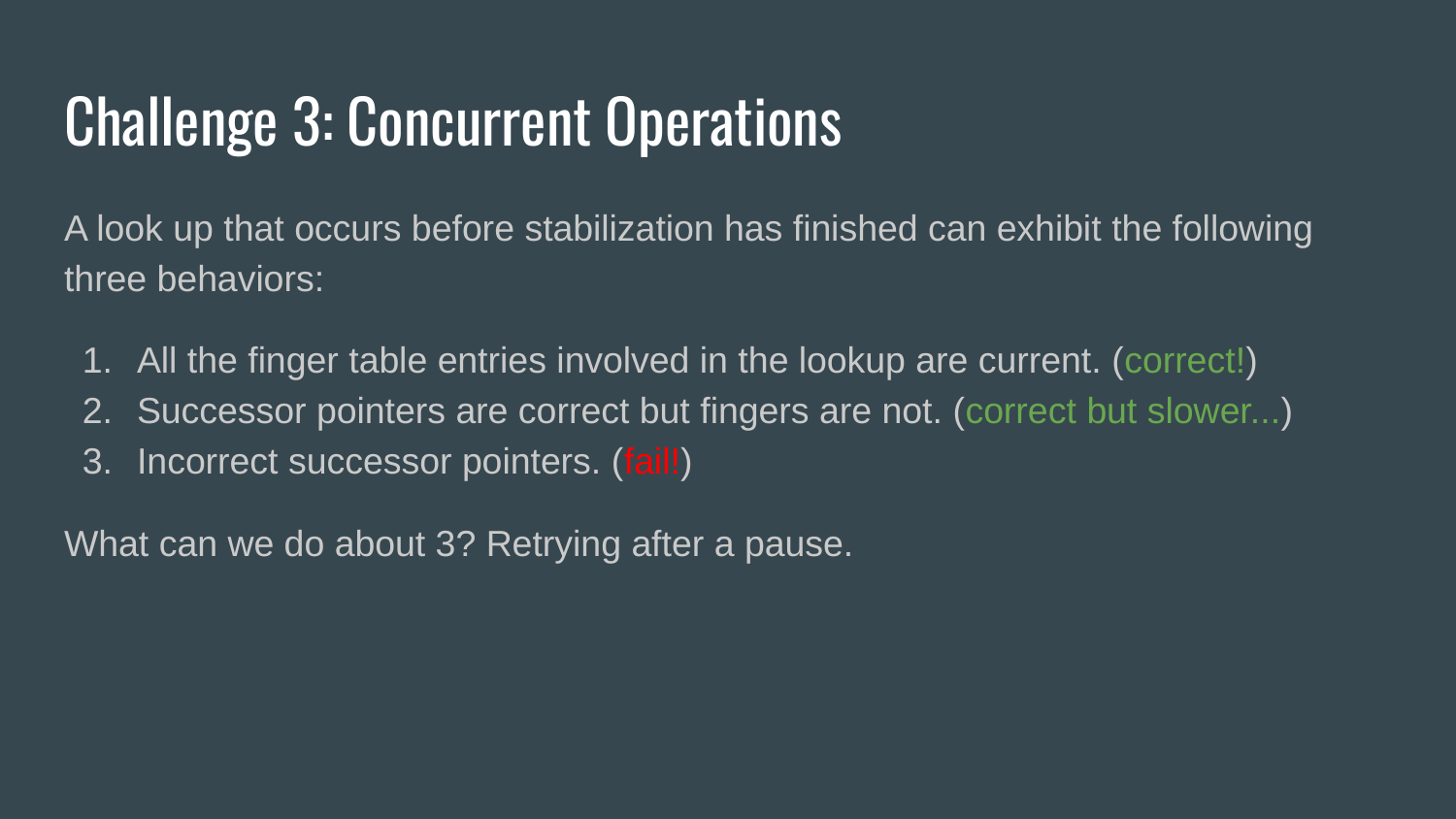

# Challenge 3: Concurrent Operations
A look up that occurs before stabilization has finished can exhibit the following three behaviors:
All the finger table entries involved in the lookup are current. (correct!)
Successor pointers are correct but fingers are not. (correct but slower...)
Incorrect successor pointers. (fail!)
What can we do about 3? Retrying after a pause.